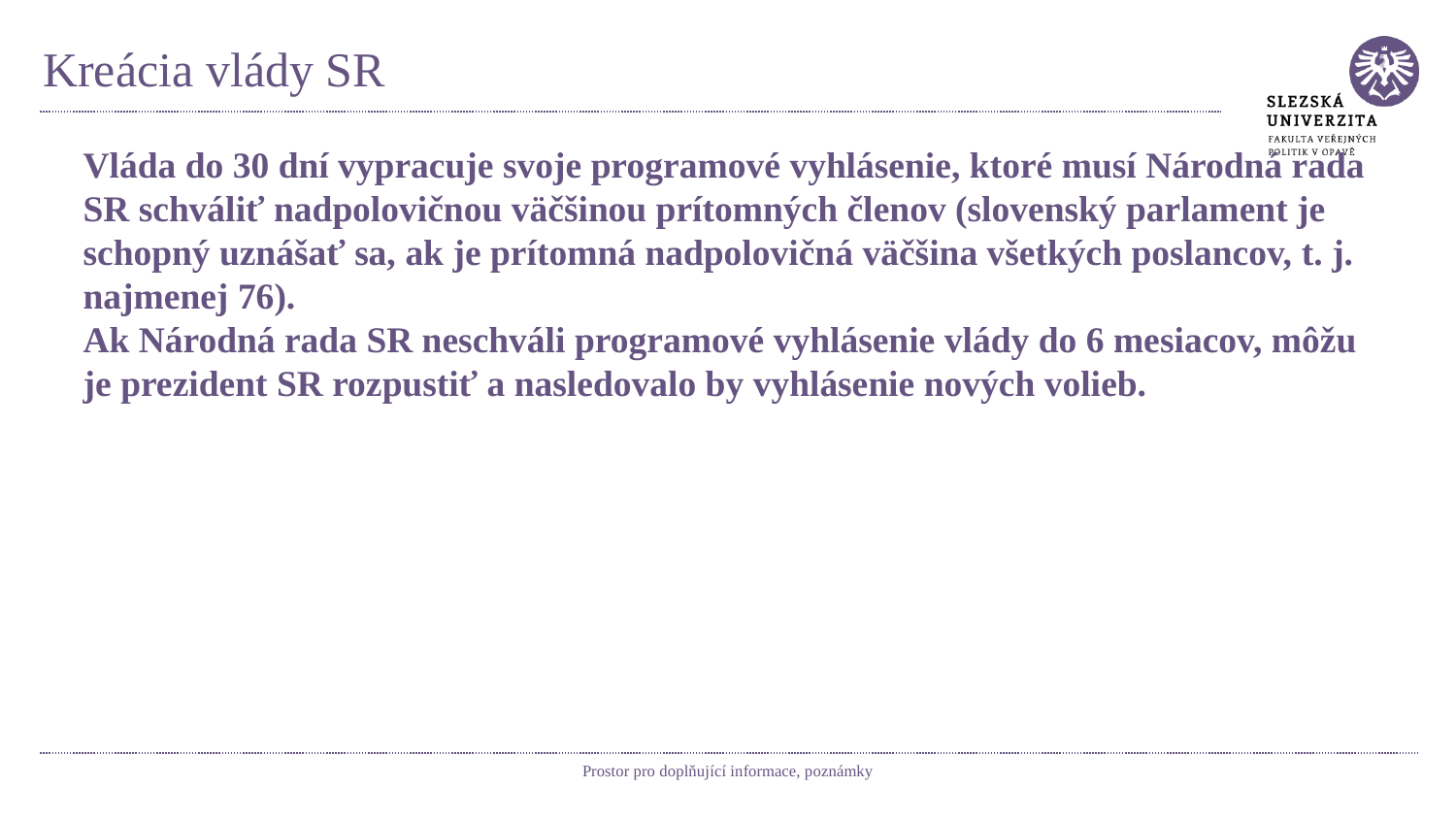

# Kreácia vlády SR
Vláda do 30 dní vypracuje svoje programové vyhlásenie, ktoré musí Národná rada SR schváliť nadpolovičnou väčšinou prítomných členov (slovenský parlament je schopný uznášať sa, ak je prítomná nadpolovičná väčšina všetkých poslancov, t. j. najmenej 76).
Ak Národná rada SR neschváli programové vyhlásenie vlády do 6 mesiacov, môžu je prezident SR rozpustiť a nasledovalo by vyhlásenie nových volieb.
Prostor pro doplňující informace, poznámky